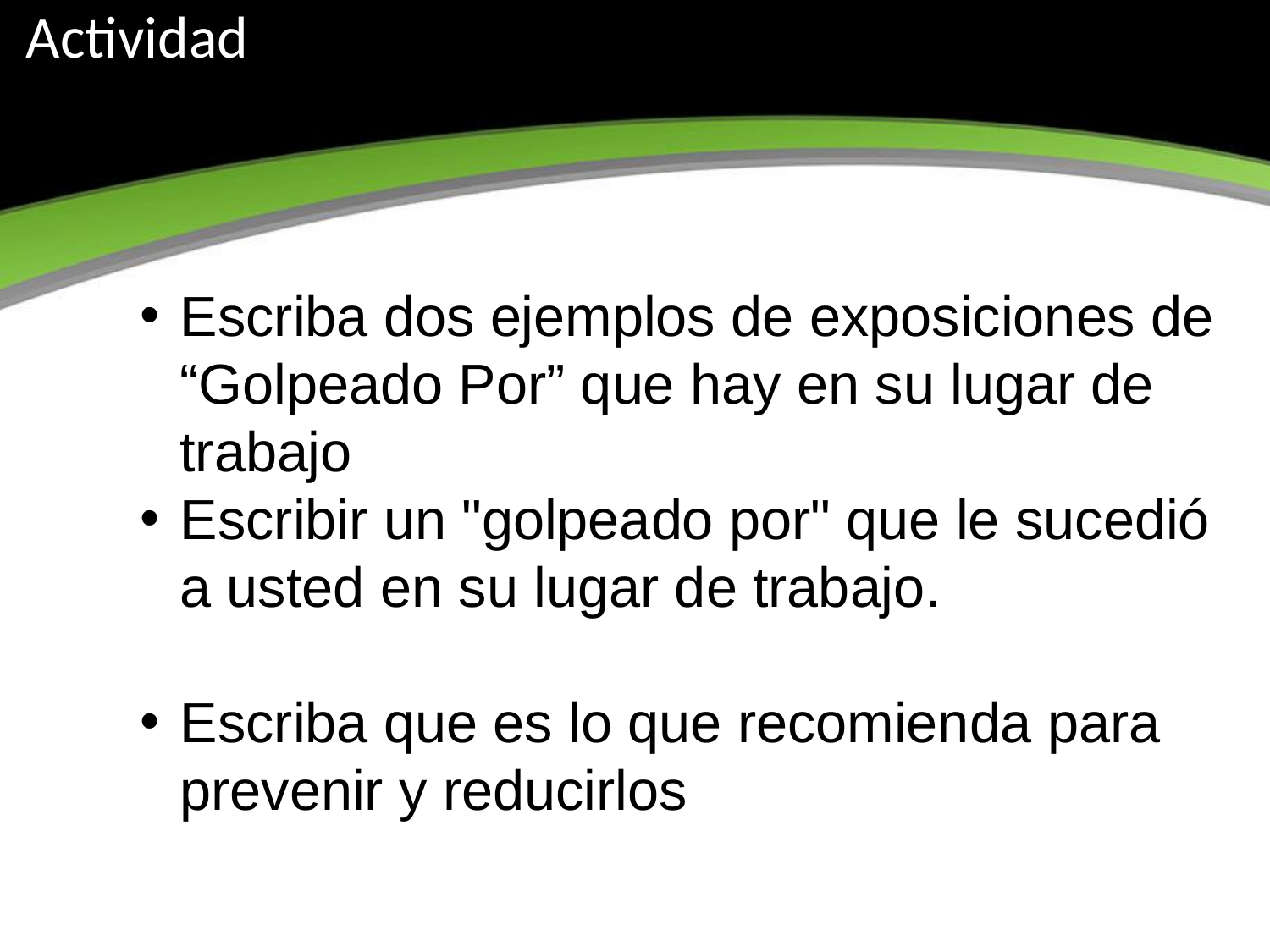

# Actividad
Escriba dos ejemplos de exposiciones de “Golpeado Por” que hay en su lugar de trabajo
Escribir un "golpeado por" que le sucedió a usted en su lugar de trabajo.

Escriba que es lo que recomienda para prevenir y reducirlos